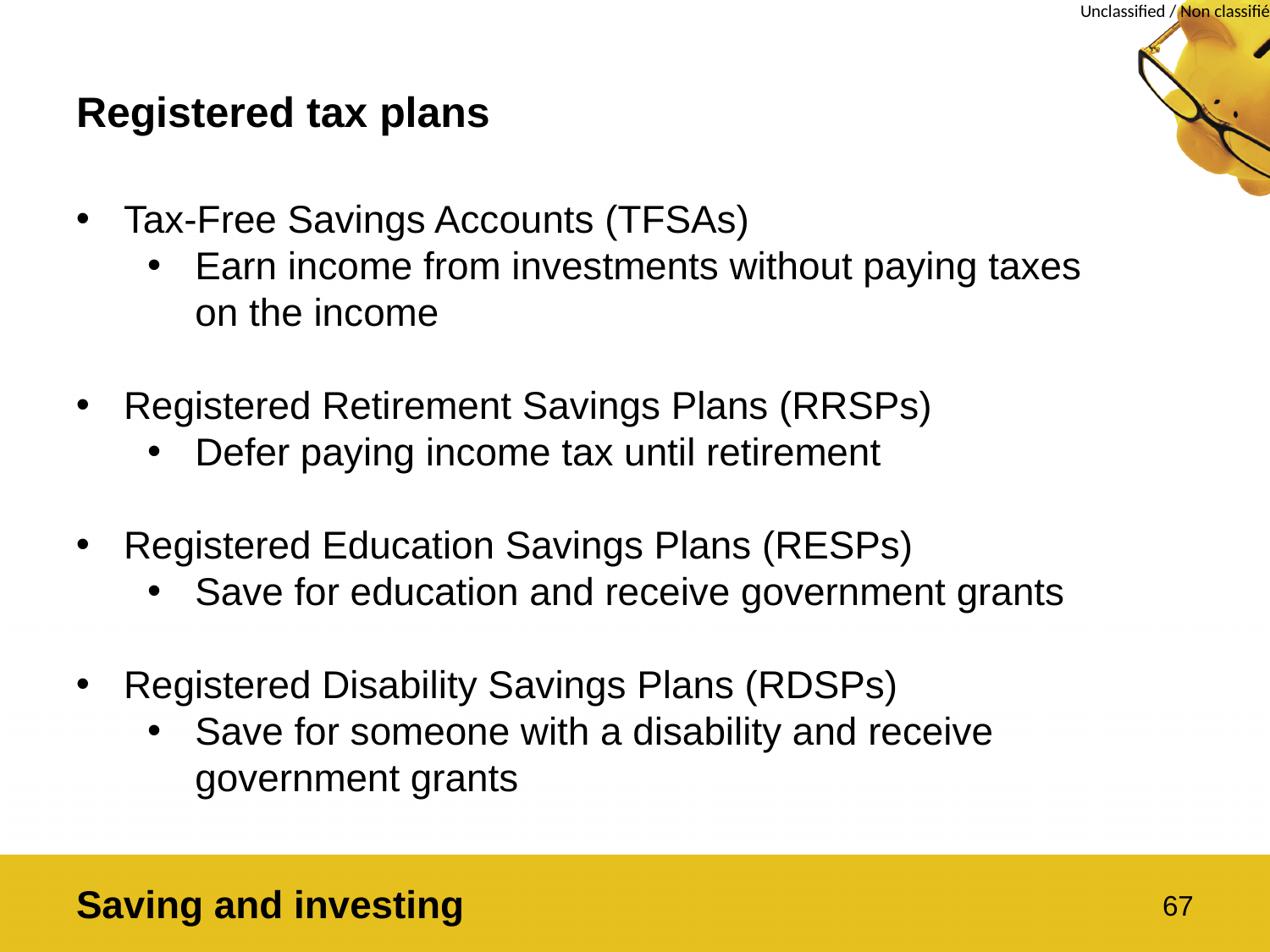

# Registered tax plans

Tax-Free Savings Accounts (TFSAs)
Earn income from investments without paying taxes on the income

Registered Retirement Savings Plans (RRSPs)
Defer paying income tax until retirement

Registered Education Savings Plans (RESPs)
Save for education and receive government grants

Registered Disability Savings Plans (RDSPs)
Save for someone with a disability and receive government grants
Saving and investing
67